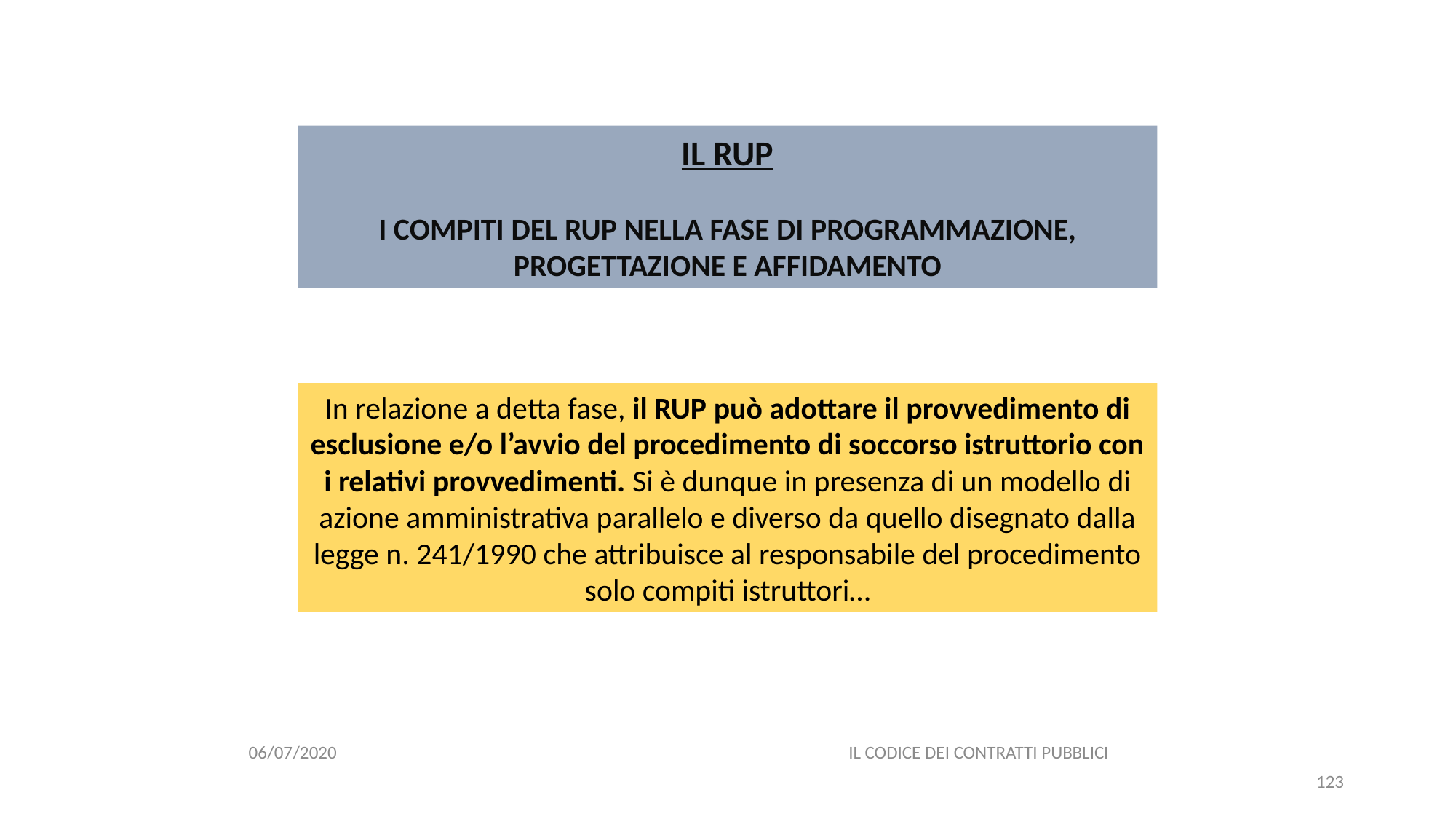

#
IL RUP

I COMPITI DEL RUP NELLA FASE DI PROGRAMMAZIONE, PROGETTAZIONE E AFFIDAMENTO

In relazione a detta fase, il RUP può adottare il provvedimento di esclusione e/o l’avvio del procedimento di soccorso istruttorio con i relativi provvedimenti. Si è dunque in presenza di un modello di azione amministrativa parallelo e diverso da quello disegnato dalla legge n. 241/1990 che attribuisce al responsabile del procedimento solo compiti istruttori…

06/07/2020
IL CODICE DEI CONTRATTI PUBBLICI
123